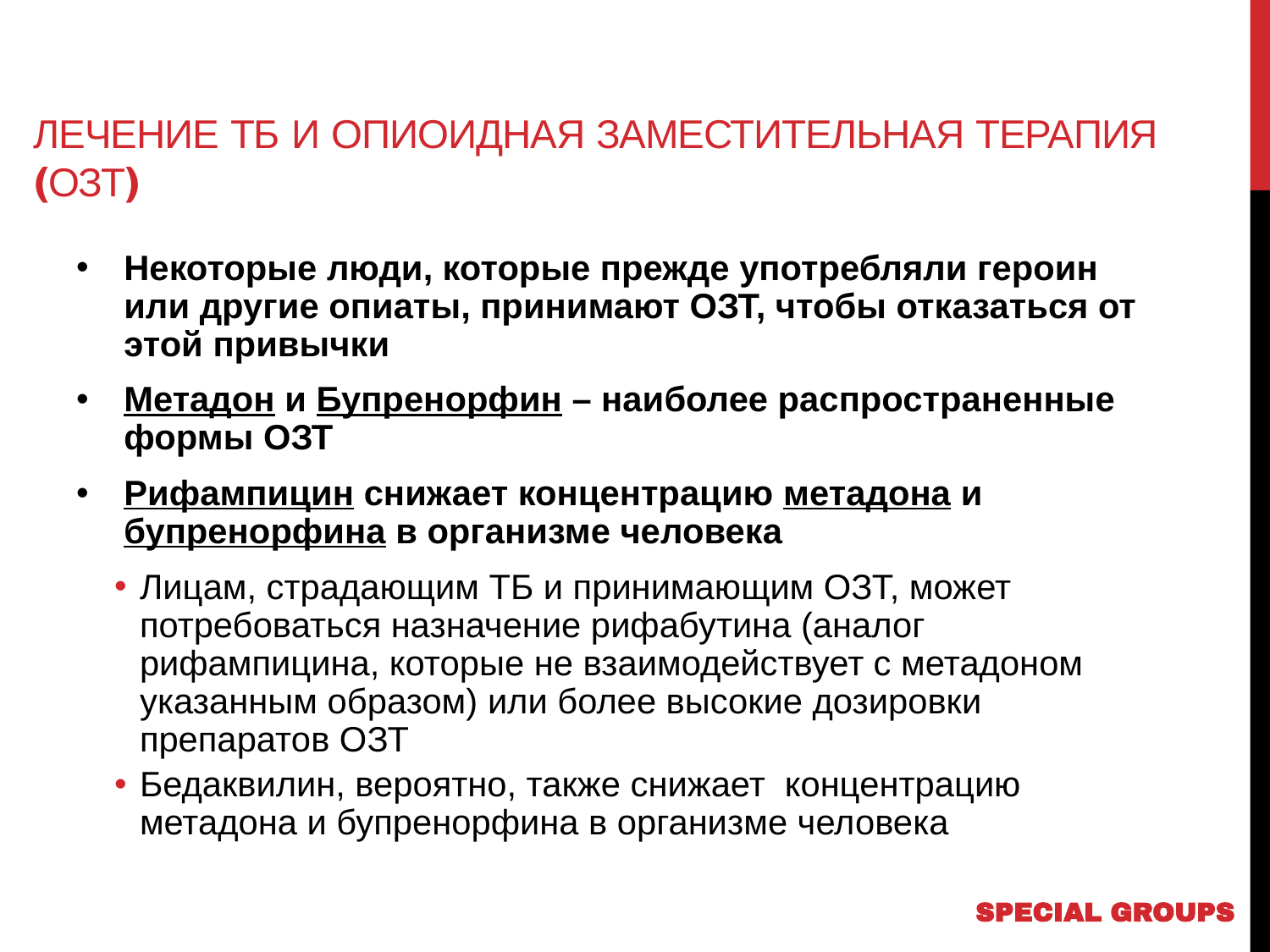

# лечение ТБ и опиоидная заместительная терапия (ОЗТ)
Некоторые люди, которые прежде употребляли героин или другие опиаты, принимают ОЗТ, чтобы отказаться от этой привычки
Метадон и Бупренорфин – наиболее распространенные формы ОЗТ
Рифампицин снижает концентрацию метадона и бупренорфина в организме человека
Лицам, страдающим ТБ и принимающим ОЗТ, может потребоваться назначение рифабутина (аналог рифампицина, которые не взаимодействует с метадоном указанным образом) или более высокие дозировки препаратов ОЗТ
Бедаквилин, вероятно, также снижает  концентрацию метадона и бупренорфина в организме человека
SPECIAL GROUPS